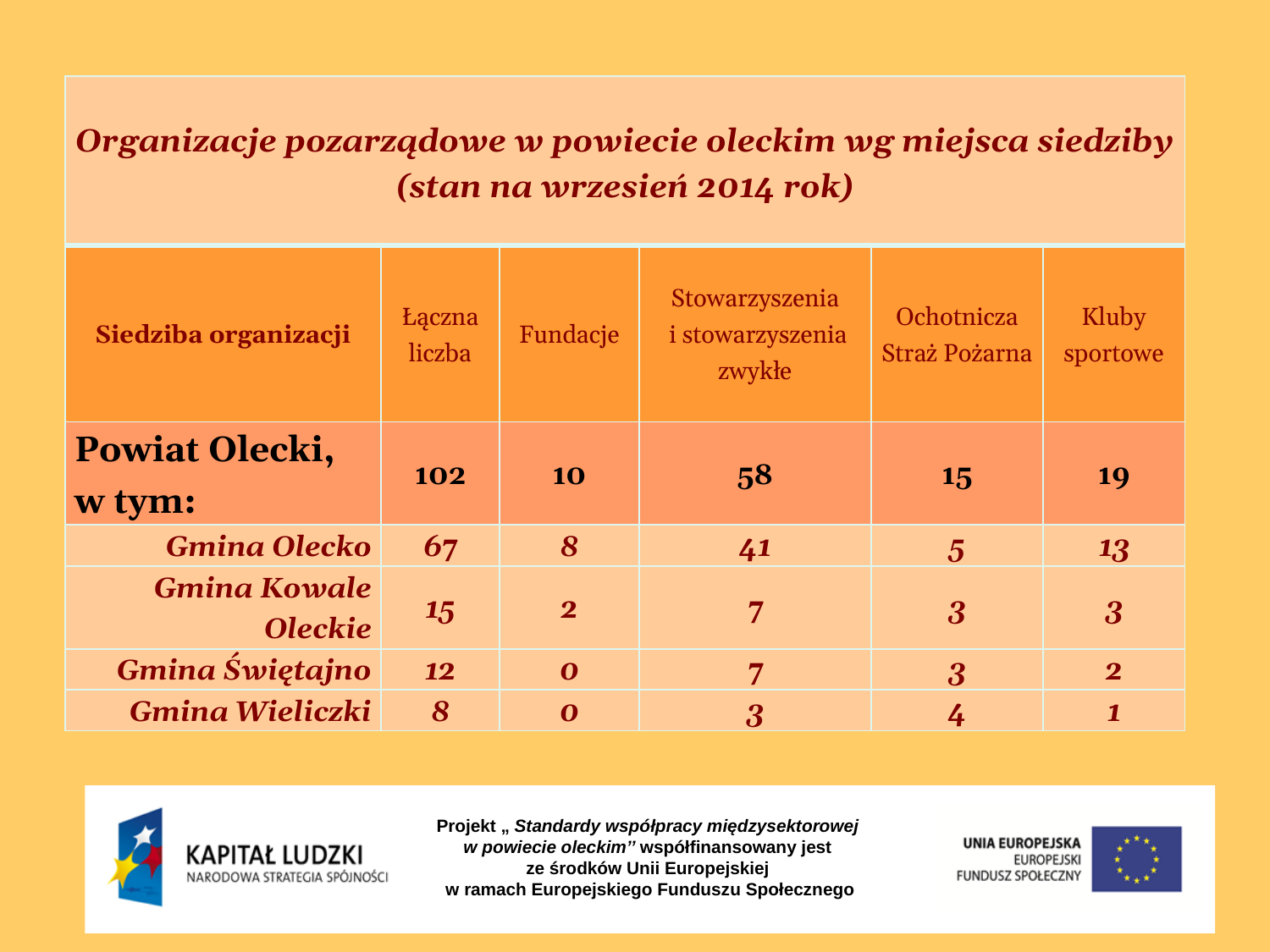

#
| Organizacje pozarządowe w powiecie oleckim wg miejsca siedziby (stan na wrzesień 2014 rok) |  |  |  |  |  |
| --- | --- | --- | --- | --- | --- |
| Siedziba organizacji | Łączna liczba | Fundacje | Stowarzyszenia i stowarzyszenia zwykłe | Ochotnicza Straż Pożarna | Kluby sportowe |
| Powiat Olecki, w tym: | 102 | 10 | 58 | 15 | 19 |
| Gmina Olecko | 67 | 8 | 41 | 5 | 13 |
| Gmina Kowale Oleckie | 15 | 2 | 7 | 3 | 3 |
| Gmina Świętajno | 12 | 0 | 7 | 3 | 2 |
| Gmina Wieliczki | 8 | 0 | 3 | 4 | 1 |

Projekt „ Standardy współpracy międzysektorowej
w powiecie oleckim’’ współfinansowany jest
ze środków Unii Europejskiej
w ramach Europejskiego Funduszu Społecznego